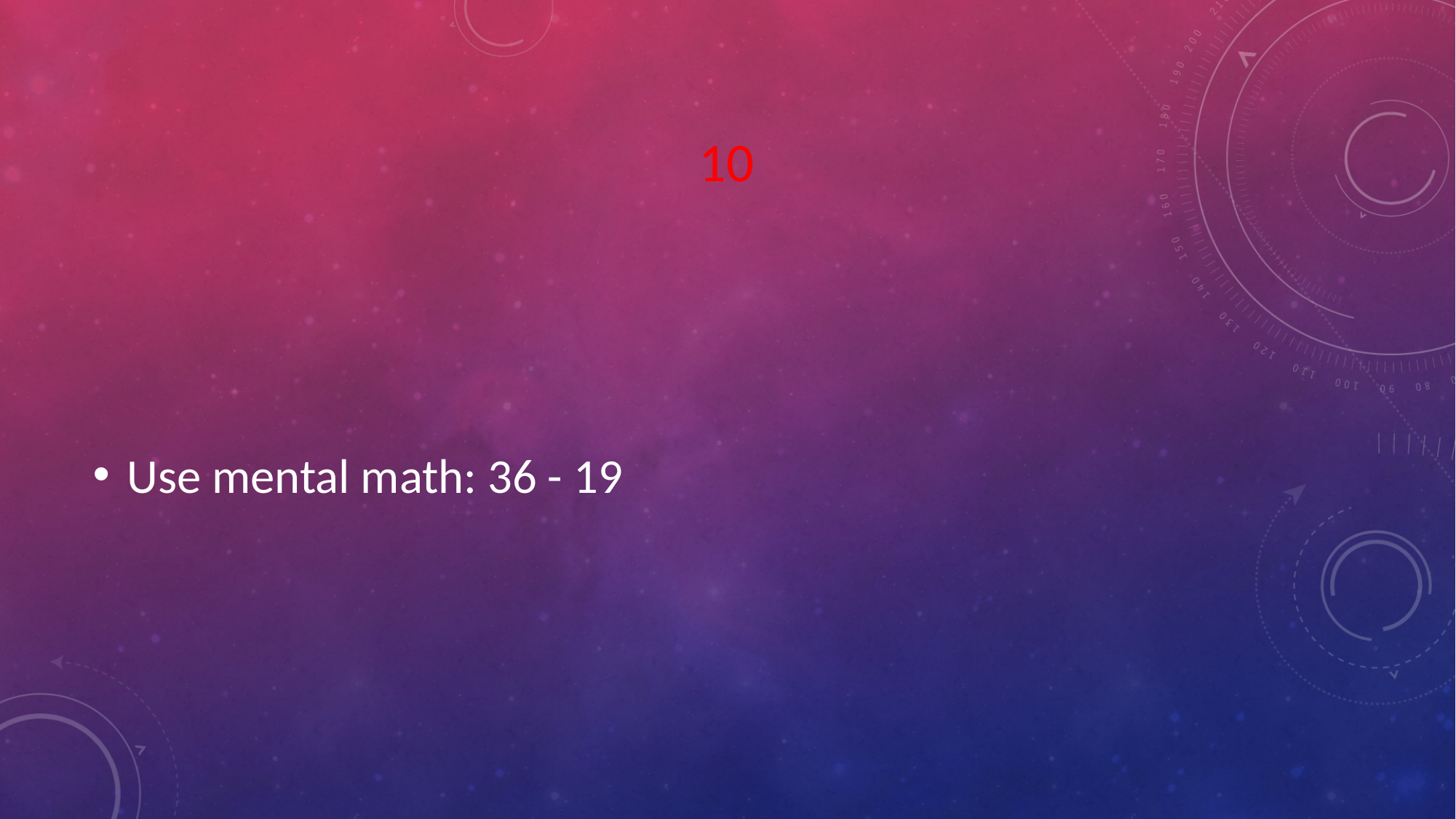

# 10
Use mental math: 36 - 19